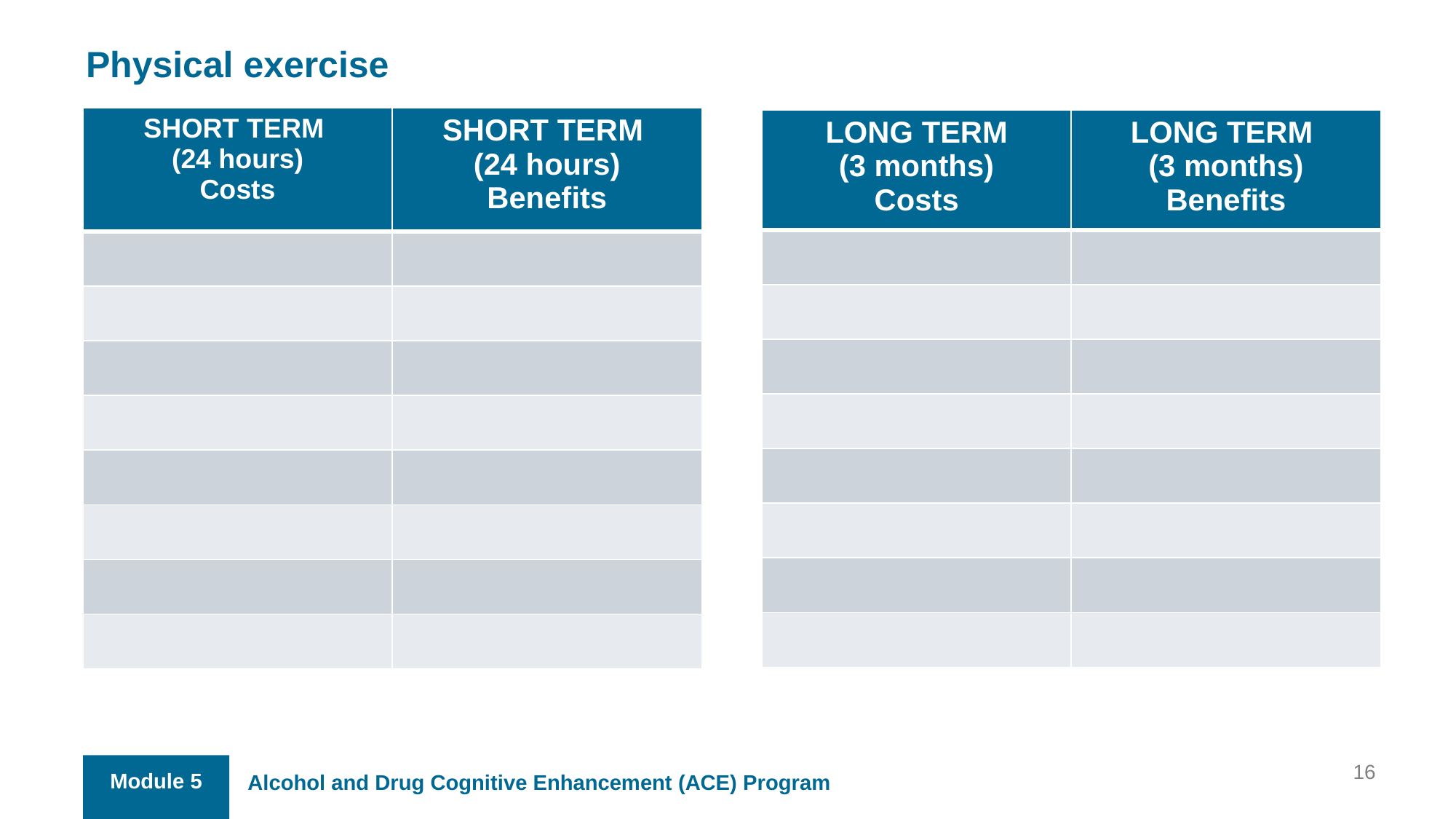

Physical exercise
| SHORT TERM (24 hours) Costs | SHORT TERM (24 hours) Benefits |
| --- | --- |
|  |  |
|  |  |
|  |  |
|  |  |
|  |  |
|  |  |
|  |  |
|  |  |
| LONG TERM (3 months) Costs | LONG TERM (3 months) Benefits |
| --- | --- |
|  |  |
|  |  |
|  |  |
|  |  |
|  |  |
|  |  |
|  |  |
|  |  |
16